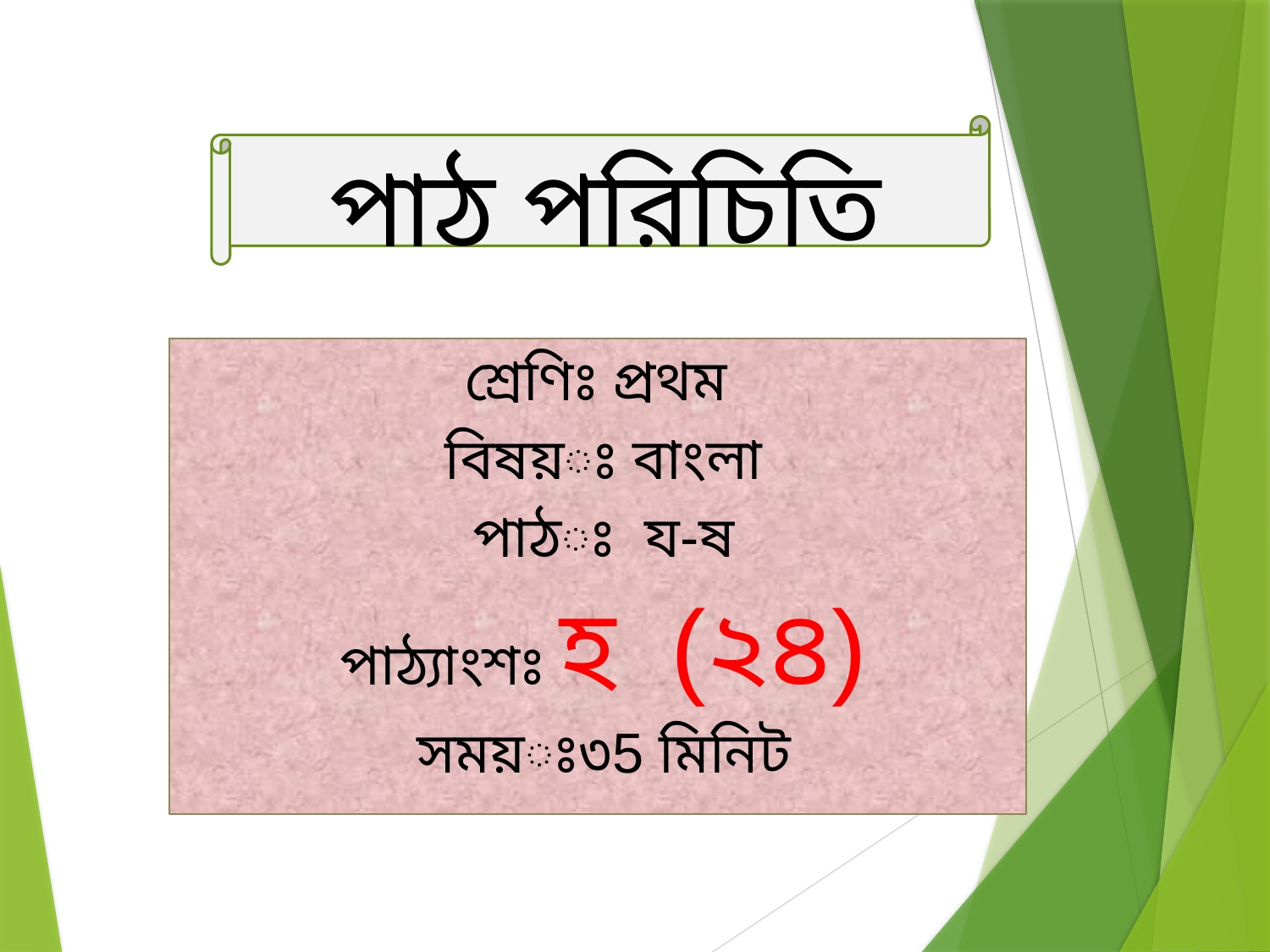

পাঠ পরিচিতি
শ্রেণিঃ প্রথম
বিষয়ঃ বাংলা
পাঠঃ  য-ষ
পাঠ্যাংশঃ হ  (২৪)
সময়ঃ৩5 মিনিট